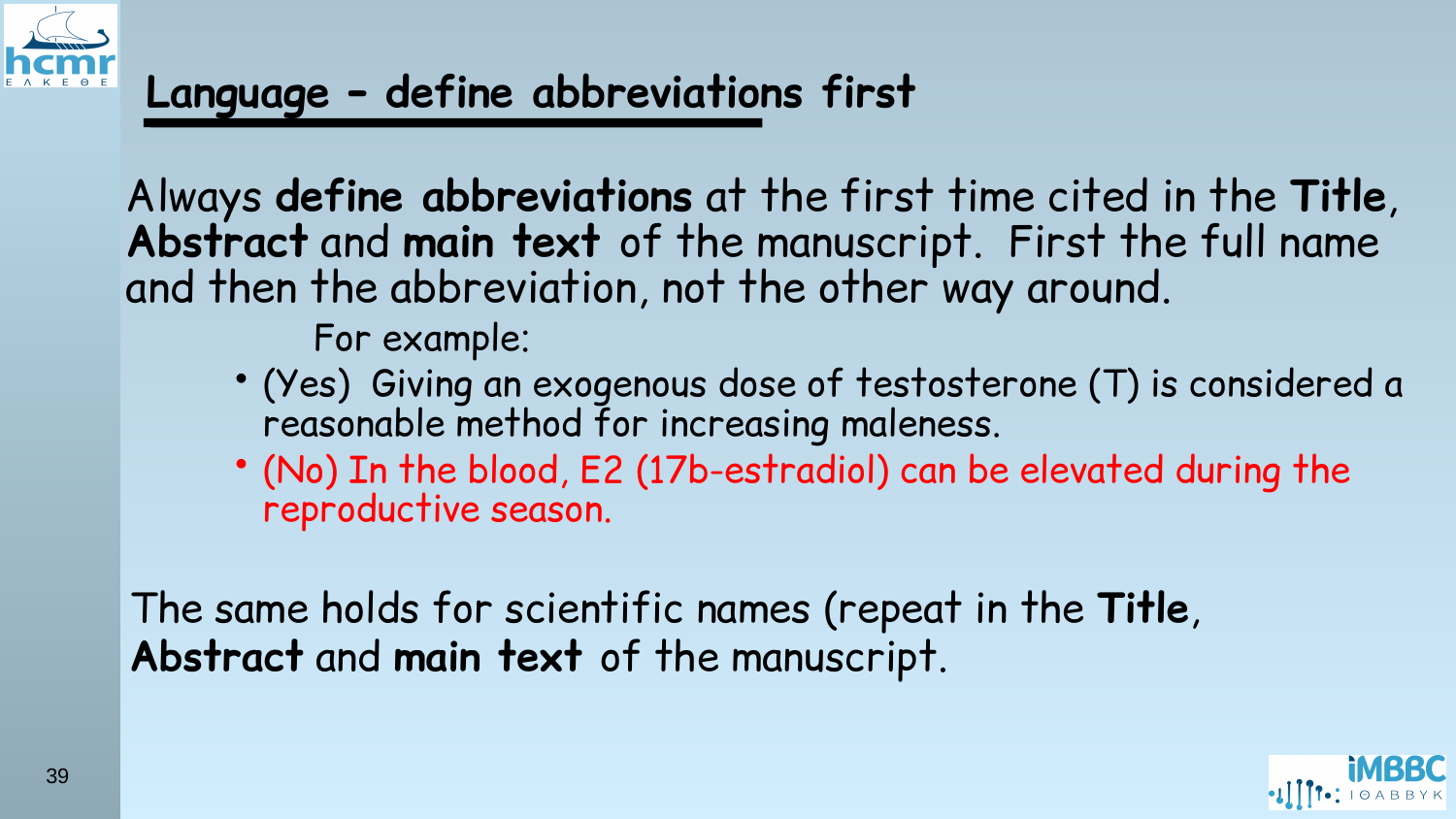

Language – define abbreviations first
Always define abbreviations at the first time cited in the Title, Abstract and main text of the manuscript.  First the full name and then the abbreviation, not the other way around.
		For example:
(Yes)  Giving an exogenous dose of testosterone (T) is considered a reasonable method for increasing maleness.
(No) In the blood, E2 (17b-estradiol) can be elevated during the reproductive season.
The same holds for scientific names (repeat in the Title, Abstract and main text of the manuscript.
39